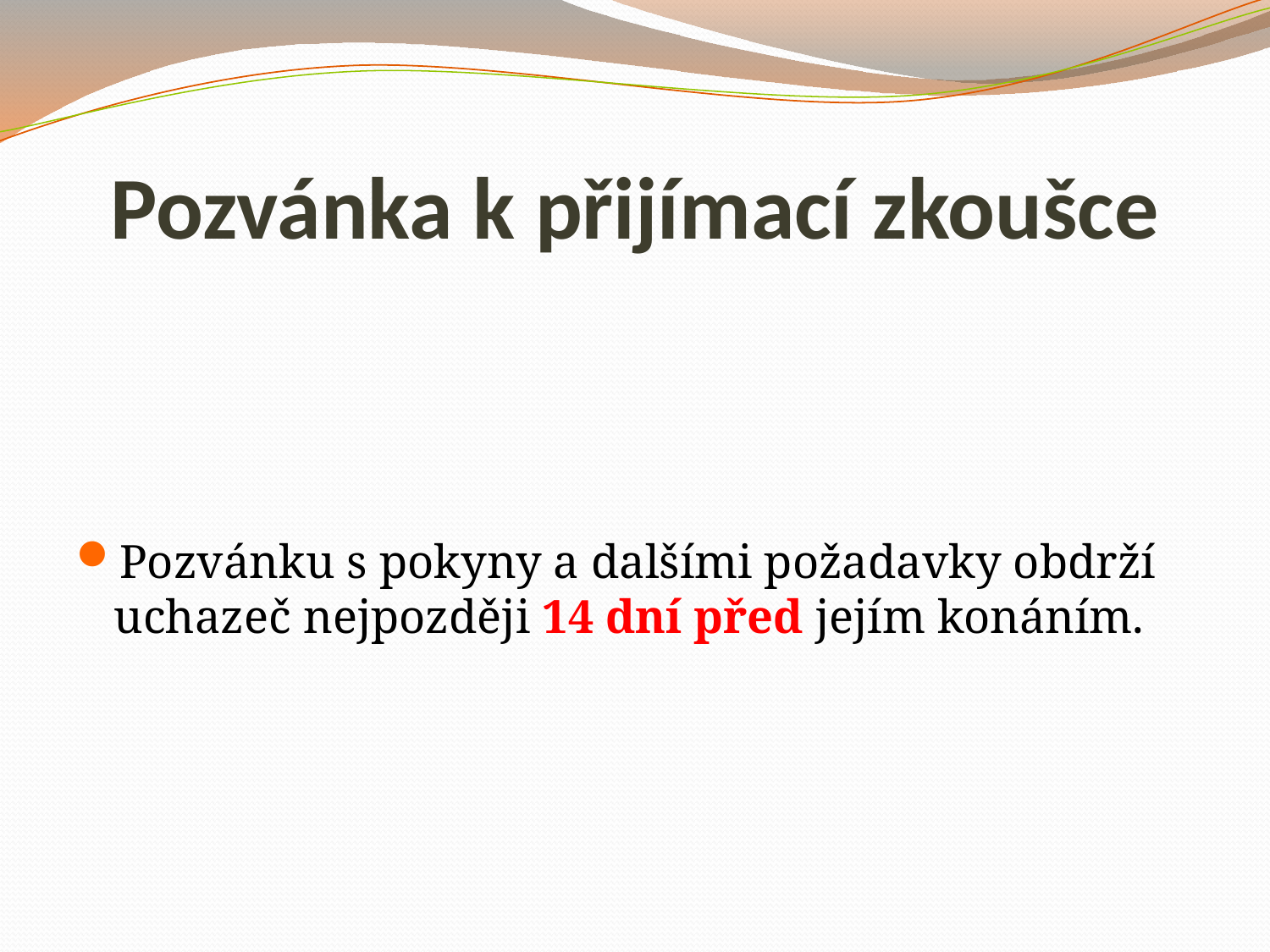

# Pozvánka k přijímací zkoušce
Pozvánku s pokyny a dalšími požadavky obdrží uchazeč nejpozději 14 dní před jejím konáním.